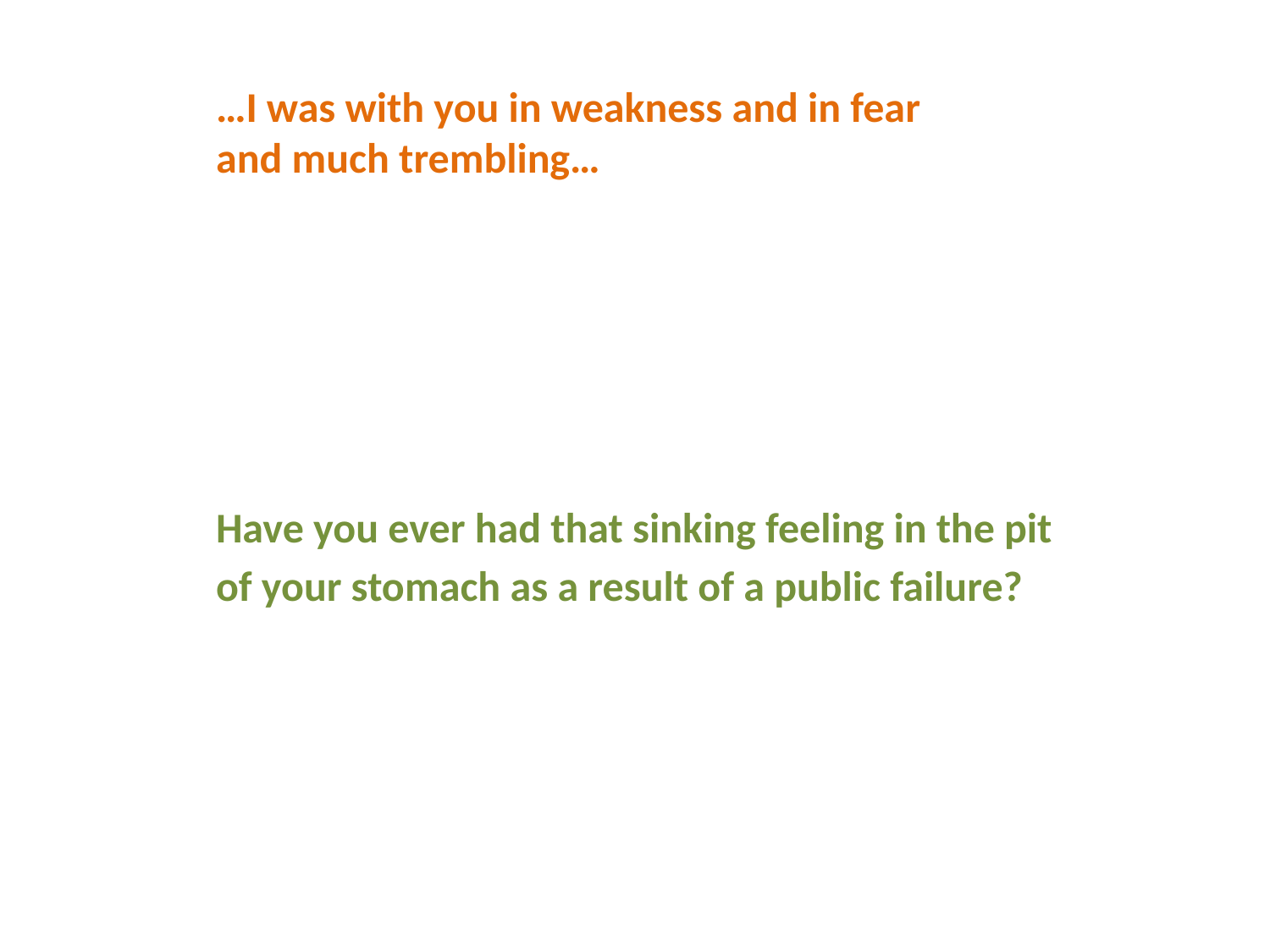

…I was with you in weakness and in fear and much trembling…
Have you ever had that sinking feeling in the pit of your stomach as a result of a public failure?